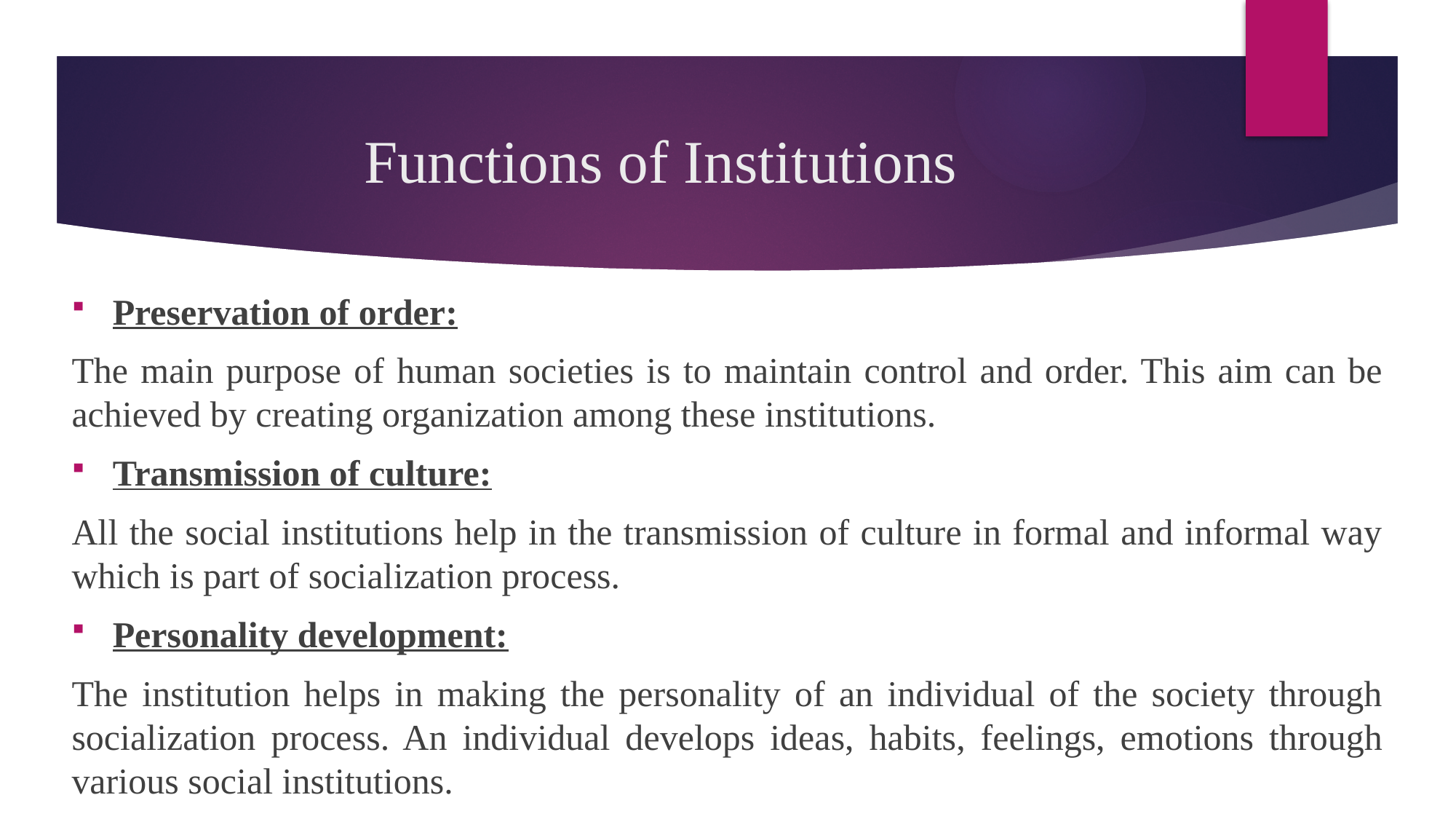

# Functions of Institutions
Preservation of order:
The main purpose of human societies is to maintain control and order. This aim can be achieved by creating organization among these institutions.
Transmission of culture:
All the social institutions help in the transmission of culture in formal and informal way which is part of socialization process.
Personality development:
The institution helps in making the personality of an individual of the society through socialization process. An individual develops ideas, habits, feelings, emotions through various social institutions.